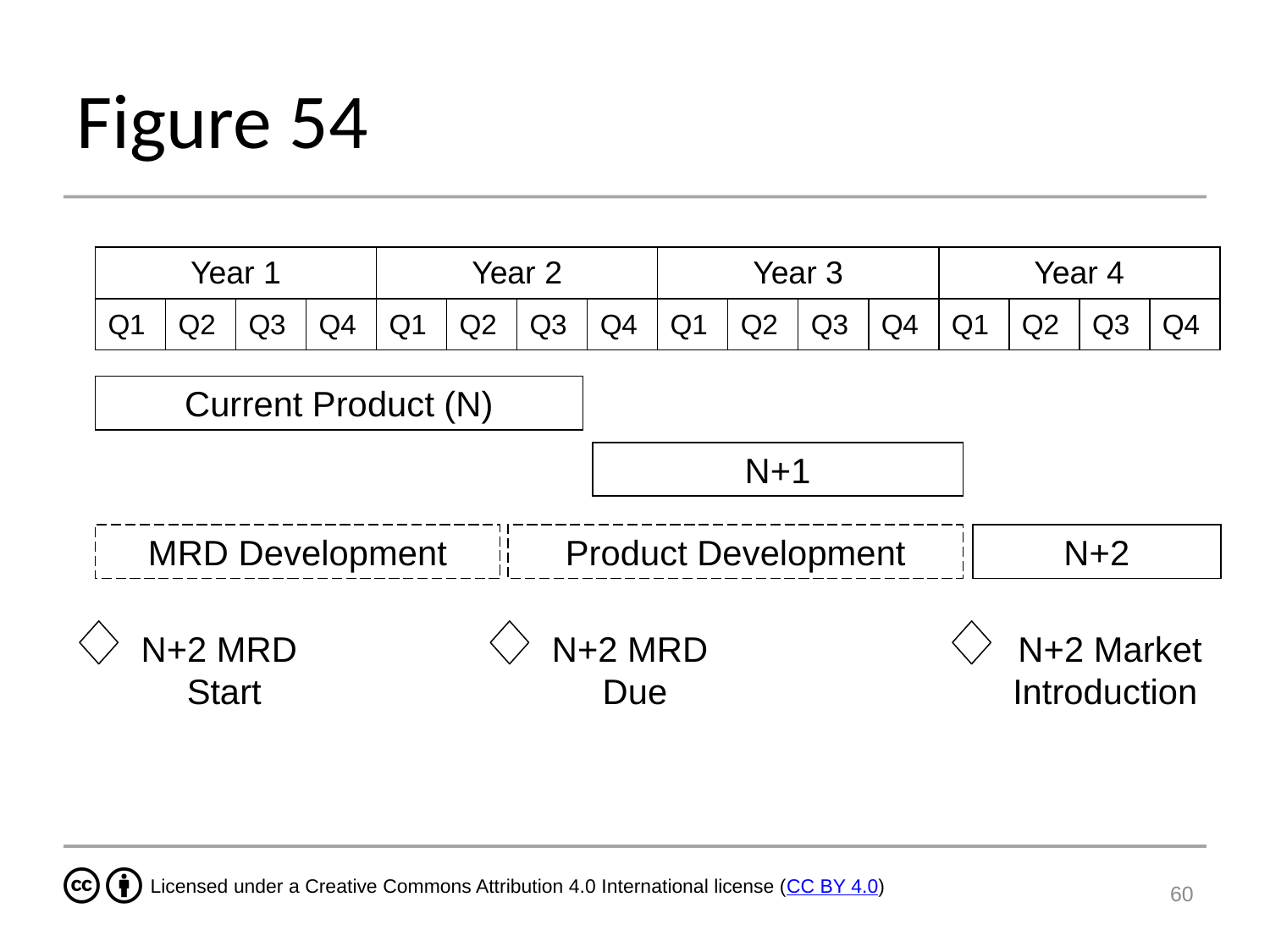

# Figure 54
| Year 1 |  |  |  | Year 2 |  |  |  | Year 3 |  |  |  | Year 4 |  |  |  |
| --- | --- | --- | --- | --- | --- | --- | --- | --- | --- | --- | --- | --- | --- | --- | --- |
| Q1 | Q2 | Q3 | Q4 | Q1 | Q2 | Q3 | Q4 | Q1 | Q2 | Q3 | Q4 | Q1 | Q2 | Q3 | Q4 |
Current Product (N)
N+1
MRD Development
Product Development
N+2

N+2 MRD
Start

N+2 MRD
Due

N+2 Market Introduction
60